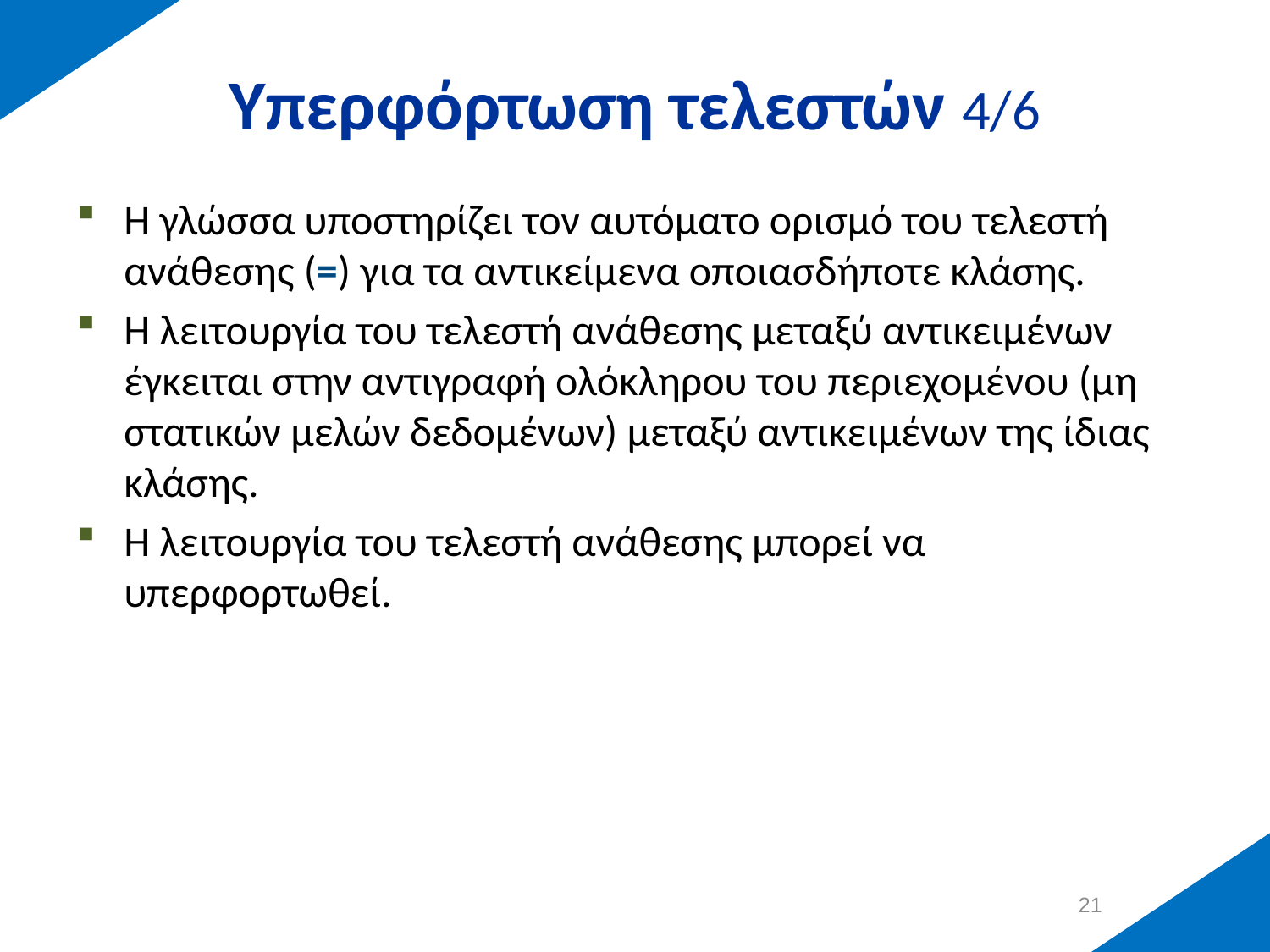

# Υπερφόρτωση τελεστών 4/6
Η γλώσσα υποστηρίζει τον αυτόματο ορισμό του τελεστή ανάθεσης (=) για τα αντικείμενα οποιασδήποτε κλάσης.
Η λειτουργία του τελεστή ανάθεσης μεταξύ αντικειμένων έγκειται στην αντιγραφή ολόκληρου του περιεχομένου (μη στατικών μελών δεδομένων) μεταξύ αντικειμένων της ίδιας κλάσης.
Η λειτουργία του τελεστή ανάθεσης μπορεί να υπερφορτωθεί.

21